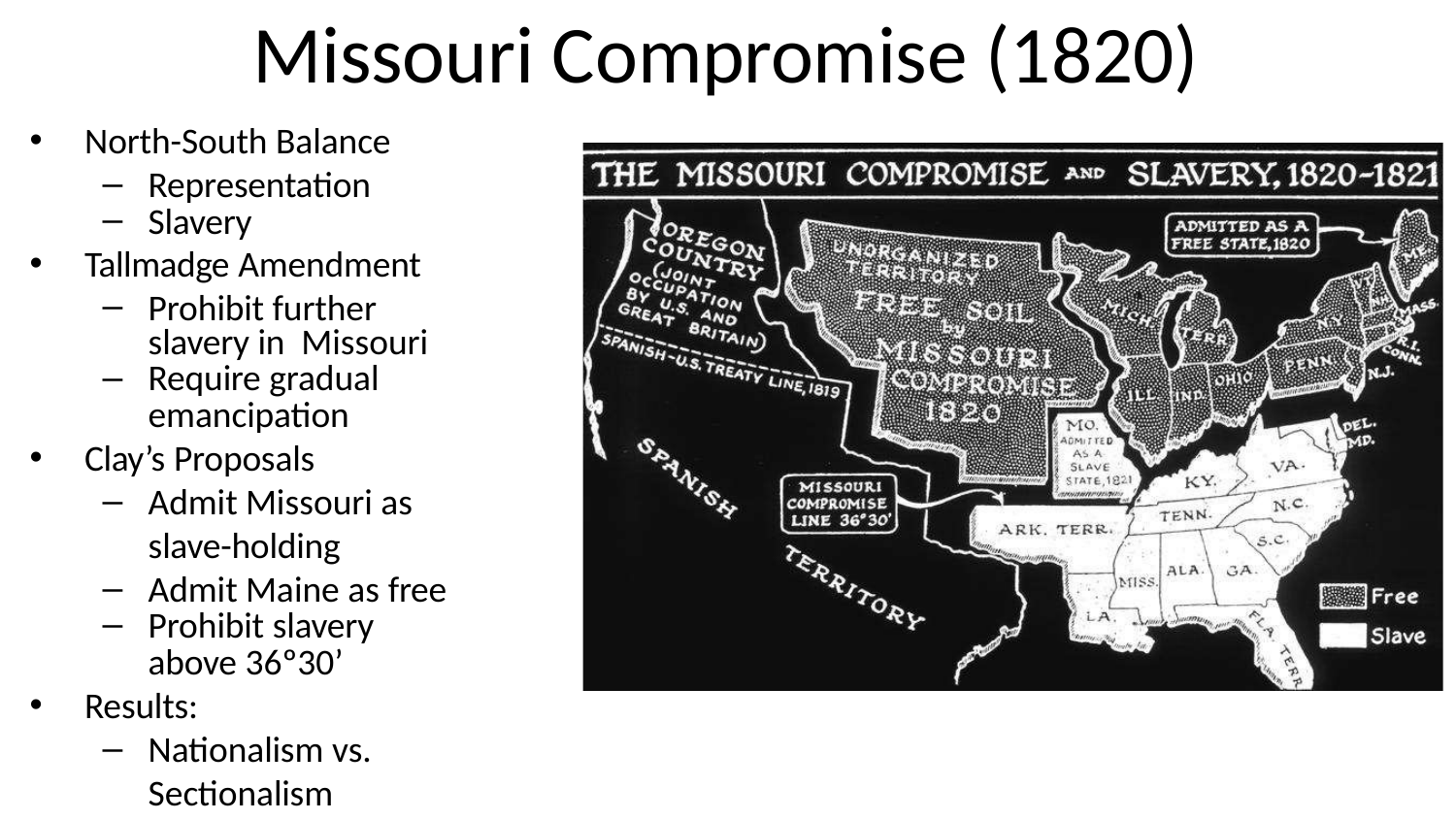

# Missouri Compromise (1820)
North-South Balance
Representation
Slavery
Tallmadge Amendment
Prohibit further slavery in  Missouri
Require gradual emancipation
Clay’s Proposals
Admit Missouri as slave-holding
Admit Maine as free
Prohibit slavery above 36º30’
Results:
Nationalism vs. Sectionalism